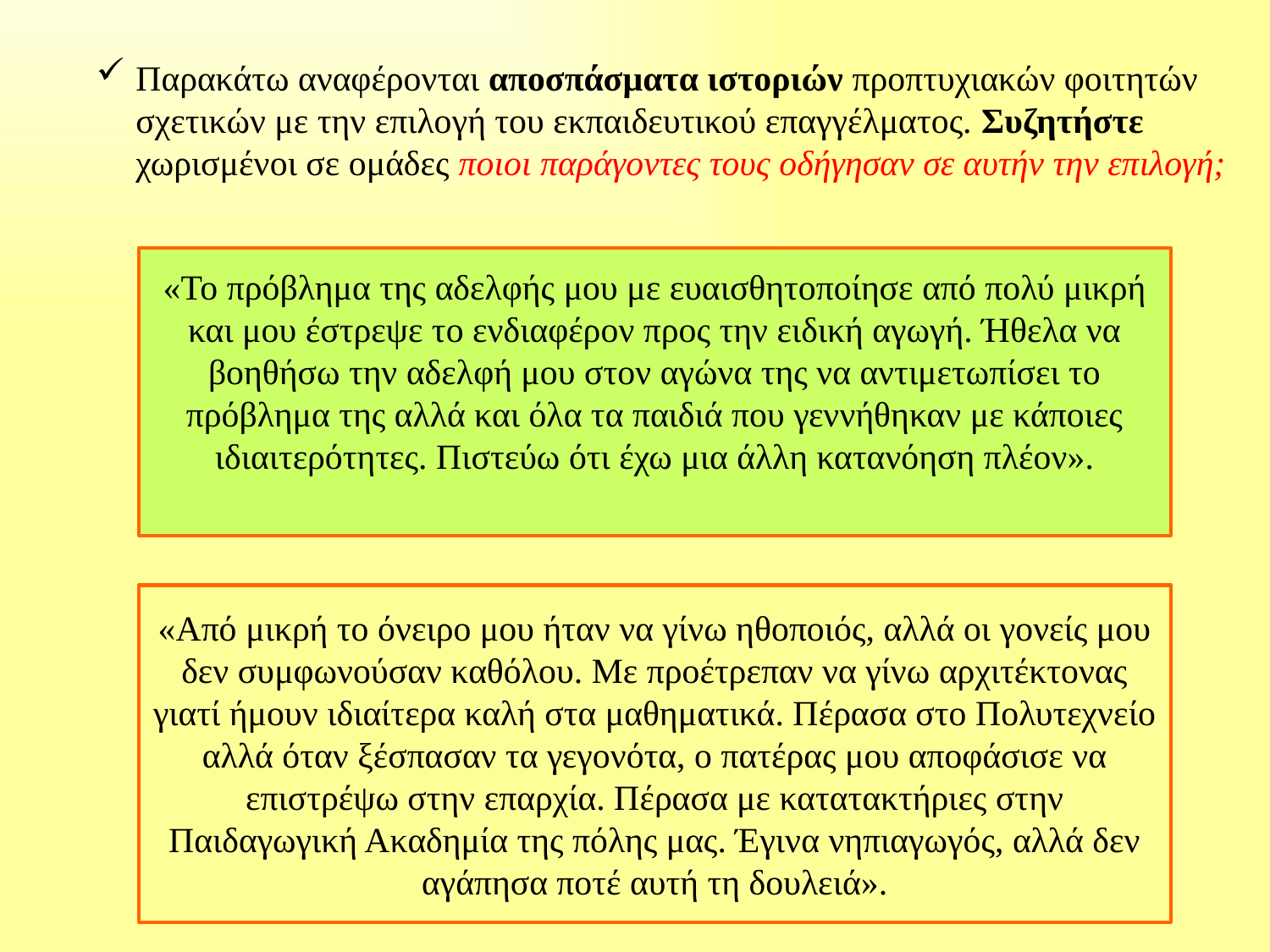

Παρακάτω αναφέρονται αποσπάσματα ιστοριών προπτυχιακών φοιτητών σχετικών με την επιλογή του εκπαιδευτικού επαγγέλματος. Συζητήστε χωρισμένοι σε ομάδες ποιοι παράγοντες τους οδήγησαν σε αυτήν την επιλογή;

«Το πρόβλημα της αδελφής μου με ευαισθητοποίησε από πολύ μικρή και μου έστρεψε το ενδιαφέρον προς την ειδική αγωγή. Ήθελα να βοηθήσω την αδελφή μου στον αγώνα της να αντιμετωπίσει το πρόβλημα της αλλά και όλα τα παιδιά που γεννήθηκαν με κάποιες ιδιαιτερότητες. Πιστεύω ότι έχω μια άλλη κατανόηση πλέον».

«Από μικρή το όνειρο μου ήταν να γίνω ηθοποιός, αλλά οι γονείς μου δεν συμφωνούσαν καθόλου. Με προέτρεπαν να γίνω αρχιτέκτονας γιατί ήμουν ιδιαίτερα καλή στα μαθηματικά. Πέρασα στο Πολυτεχνείο αλλά όταν ξέσπασαν τα γεγονότα, ο πατέρας μου αποφάσισε να επιστρέψω στην επαρχία. Πέρασα με κατατακτήριες στην Παιδαγωγική Ακαδημία της πόλης μας. Έγινα νηπιαγωγός, αλλά δεν αγάπησα ποτέ αυτή τη δουλειά».